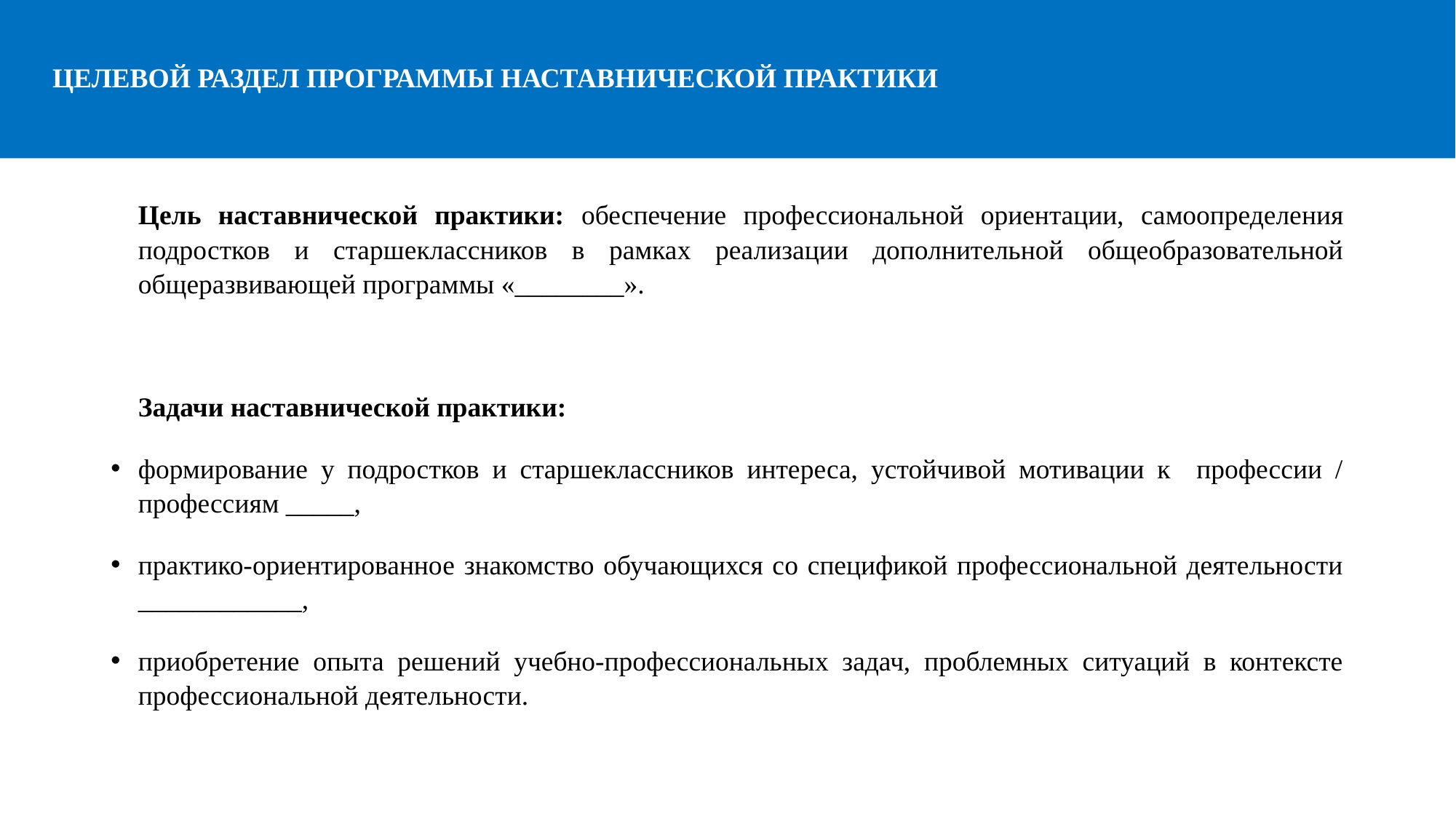

# ЦЕЛЕВОЙ РАЗДЕЛ ПРОГРАММЫ НАСТАВНИЧЕСКОЙ ПРАКТИКИ
Цель наставнической практики: обеспечение профессиональной ориентации, самоопределения подростков и старшеклассников в рамках реализации дополнительной общеобразовательной общеразвивающей программы «________».

Задачи наставнической практики:
формирование у подростков и старшеклассников интереса, устойчивой мотивации к  профессии / профессиям _____,
практико-ориентированное знакомство обучающихся со спецификой профессиональной деятельности ____________,
приобретение опыта решений учебно-профессиональных задач, проблемных ситуаций в контексте профессиональной деятельности.